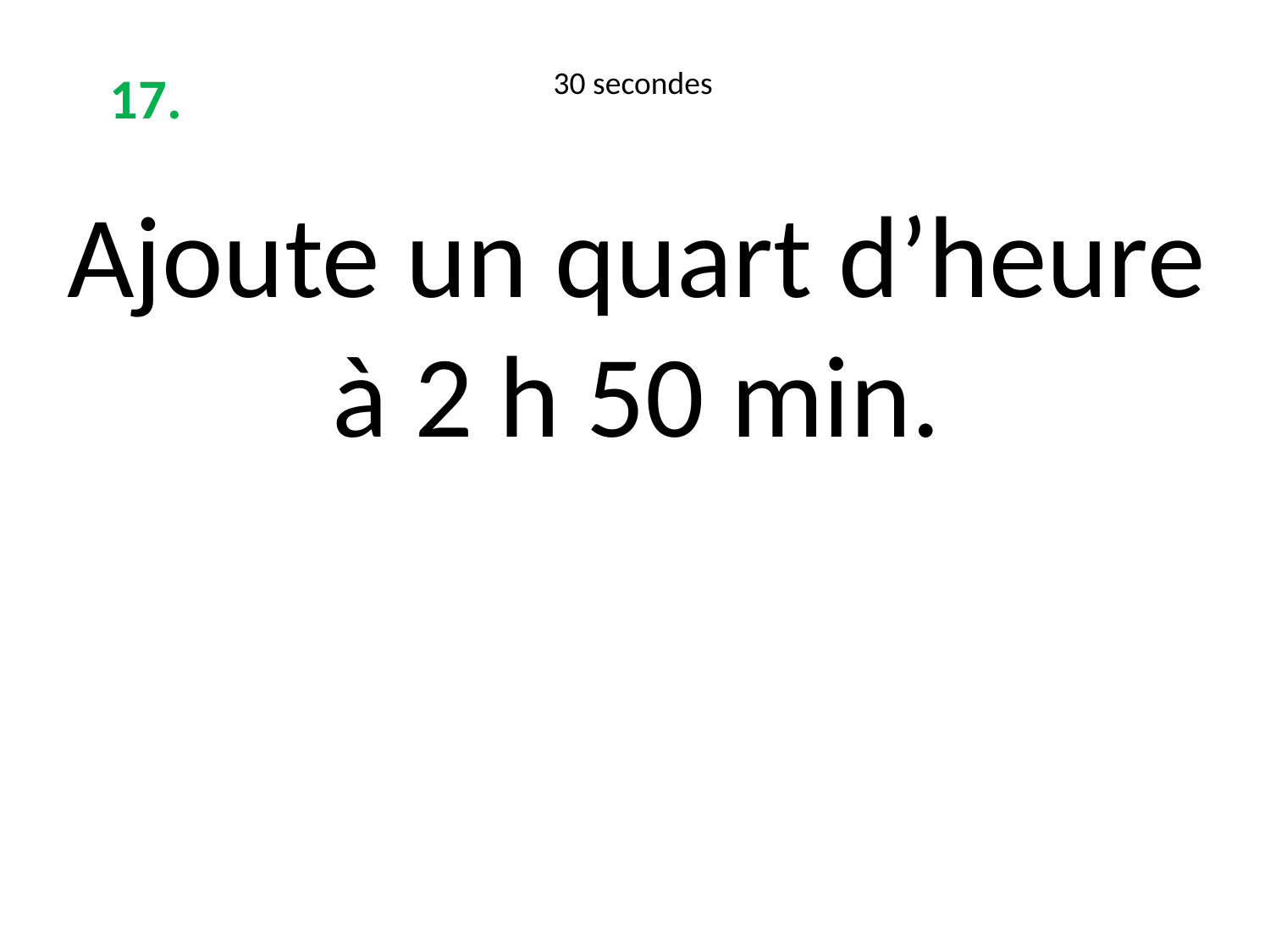

17.
30 secondes
Ajoute un quart d’heure
à 2 h 50 min.